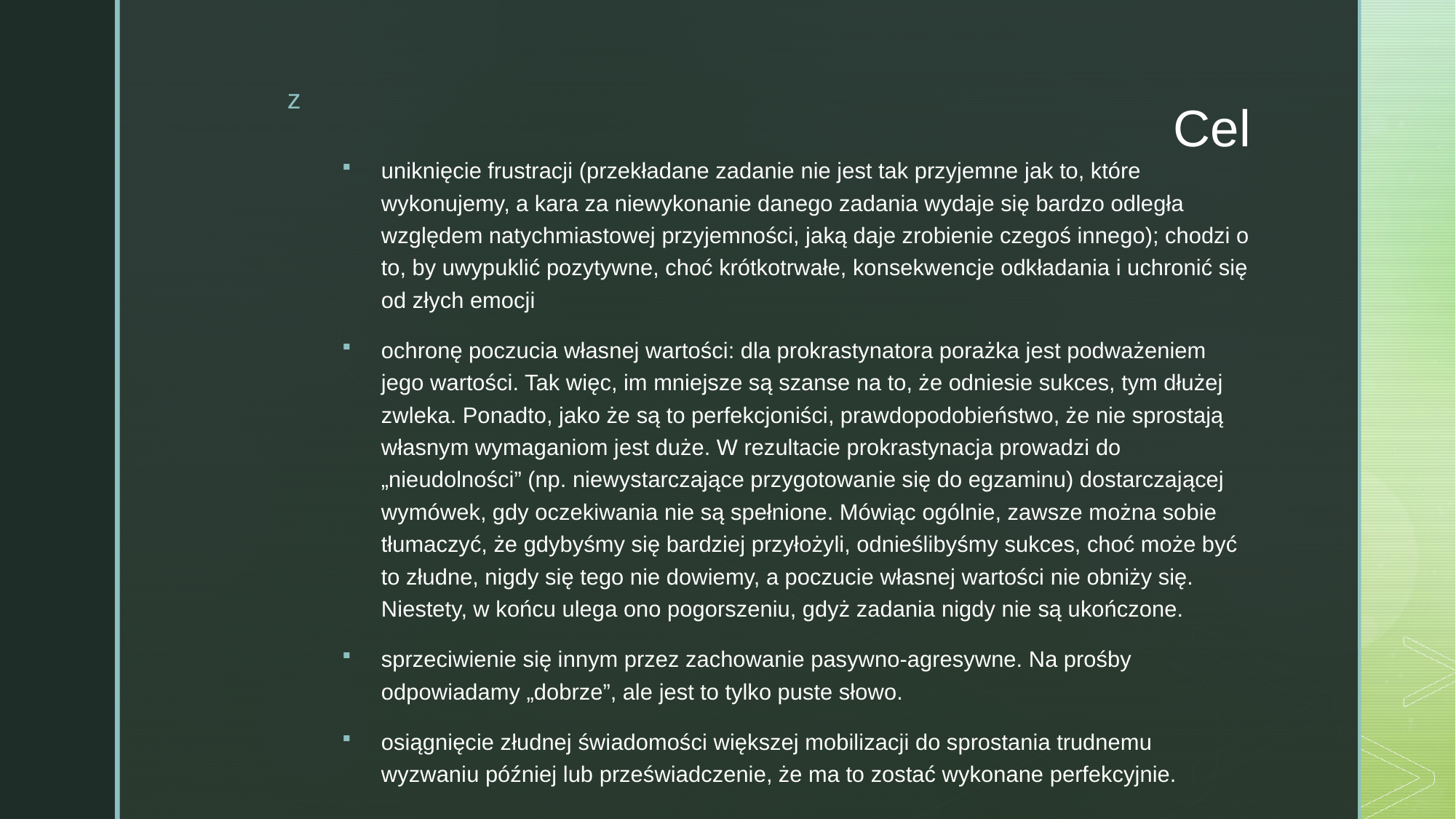

# Cel
uniknięcie frustracji (przekładane zadanie nie jest tak przyjemne jak to, które wykonujemy, a kara za niewykonanie danego zadania wydaje się bardzo odległa względem natychmiastowej przyjemności, jaką daje zrobienie czegoś innego); chodzi o to, by uwypuklić pozytywne, choć krótkotrwałe, konsekwencje odkładania i uchronić się od złych emocji
ochronę poczucia własnej wartości: dla prokrastynatora porażka jest podważeniem jego wartości. Tak więc, im mniejsze są szanse na to, że odniesie sukces, tym dłużej zwleka. Ponadto, jako że są to perfekcjoniści, prawdopodobieństwo, że nie sprostają własnym wymaganiom jest duże. W rezultacie prokrastynacja prowadzi do „nieudolności” (np. niewystarczające przygotowanie się do egzaminu) dostarczającej wymówek, gdy oczekiwania nie są spełnione. Mówiąc ogólnie, zawsze można sobie tłumaczyć, że gdybyśmy się bardziej przyłożyli, odnieślibyśmy sukces, choć może być to złudne, nigdy się tego nie dowiemy, a poczucie własnej wartości nie obniży się. Niestety, w końcu ulega ono pogorszeniu, gdyż zadania nigdy nie są ukończone.
sprzeciwienie się innym przez zachowanie pasywno-agresywne. Na prośby odpowiadamy „dobrze”, ale jest to tylko puste słowo.
osiągnięcie złudnej świadomości większej mobilizacji do sprostania trudnemu wyzwaniu później lub przeświadczenie, że ma to zostać wykonane perfekcyjnie.